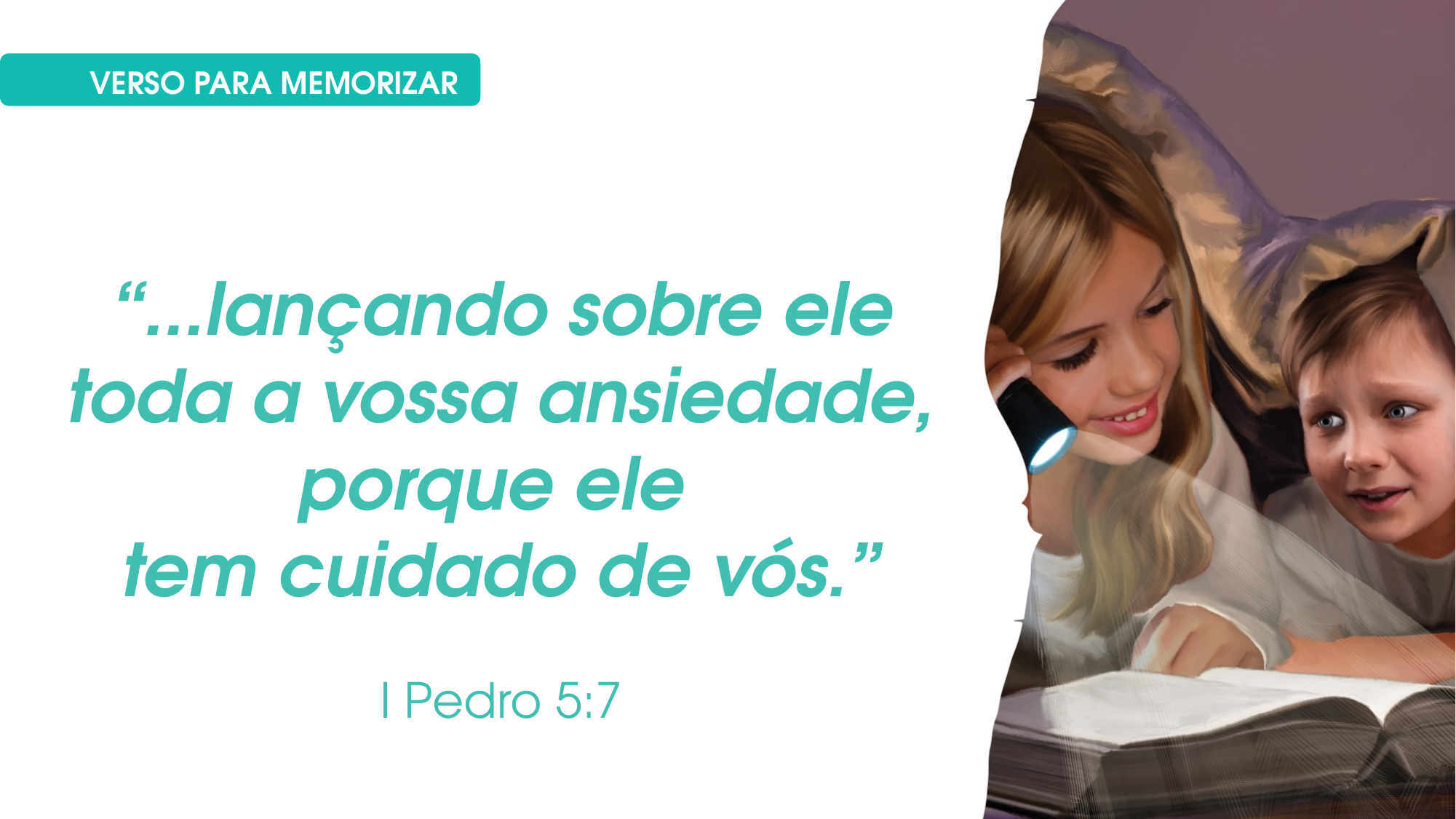

VERSO PARA MEMORIZAR
“...lançando sobre ele toda a vossa ansiedade, porque ele
tem cuidado de vós.”

I Pedro 5:7